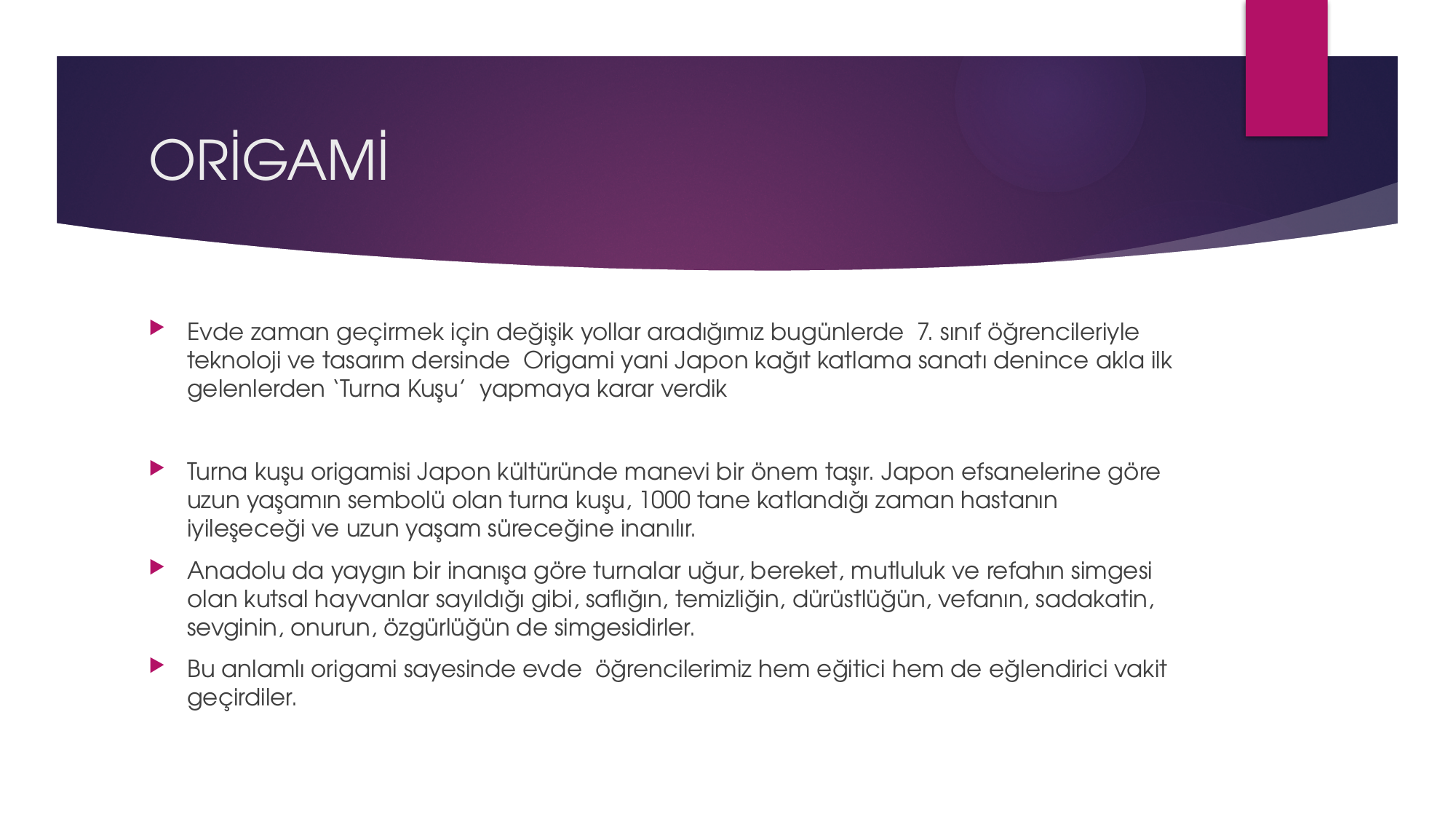

# ORİGAMİ
Evde zaman geçirmek için değişik yollar aradığımız bugünlerde  7. sınıf öğrencileriyle teknoloji ve tasarım dersinde  Origami yani Japon kağıt katlama sanatı denince akla ilk gelenlerden ‘Turna Kuşu’  yapmaya karar verdik

Turna kuşu origamisi Japon kültüründe manevi bir önem taşır. Japon efsanelerine göre uzun yaşamın sembolü olan turna kuşu, 1000 tane katlandığı zaman hastanın iyileşeceği ve uzun yaşam süreceğine inanılır.
Anadolu da yaygın bir inanışa göre turnalar uğur, bereket, mutluluk ve refahın simgesi olan kutsal hayvanlar sayıldığı gibi, saflığın, temizliğin, dürüstlüğün, vefanın, sadakatin, sevginin, onurun, özgürlüğün de simgesidirler.
Bu anlamlı origami sayesinde evde  öğrencilerimiz hem eğitici hem de eğlendirici vakit geçirdiler.